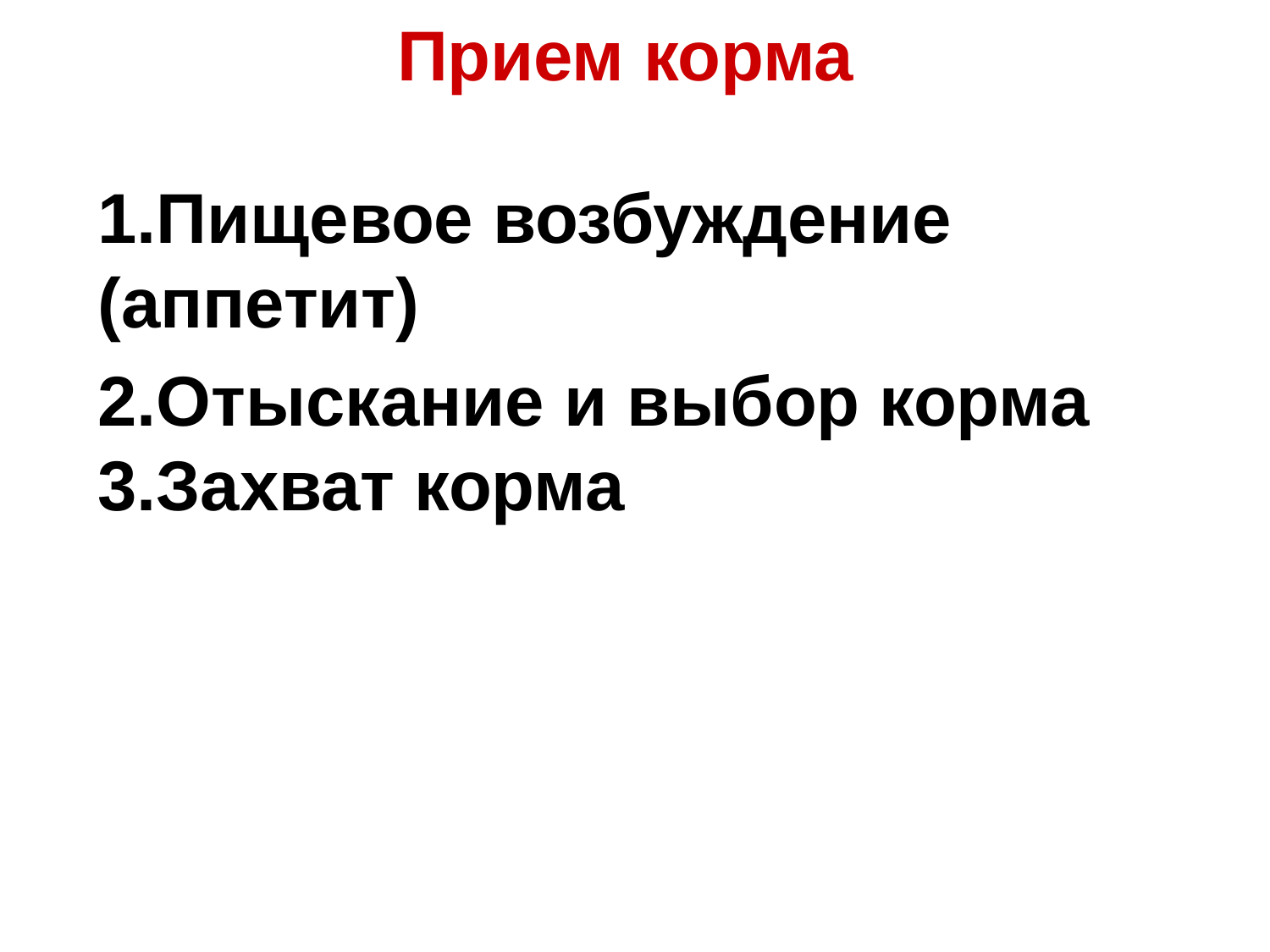

# Прием корма
1.Пищевое возбуждение (аппетит)
2.Отыскание и выбор корма 3.Захват корма